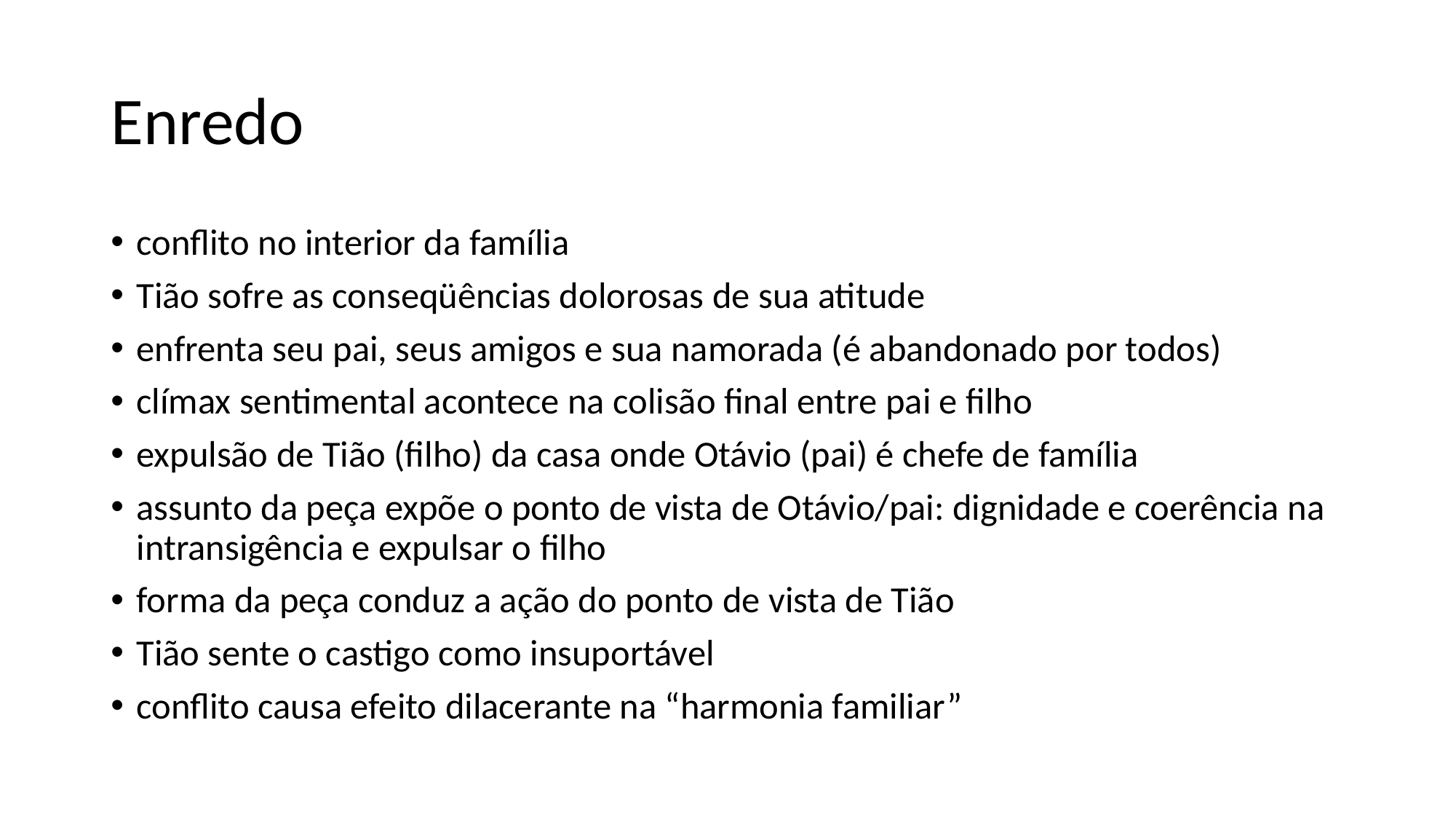

# Enredo
conflito no interior da família
Tião sofre as conseqüências dolorosas de sua atitude
enfrenta seu pai, seus amigos e sua namorada (é abandonado por todos)
clímax sentimental acontece na colisão final entre pai e filho
expulsão de Tião (filho) da casa onde Otávio (pai) é chefe de família
assunto da peça expõe o ponto de vista de Otávio/pai: dignidade e coerência na intransigência e expulsar o filho
forma da peça conduz a ação do ponto de vista de Tião
Tião sente o castigo como insuportável
conflito causa efeito dilacerante na “harmonia familiar”